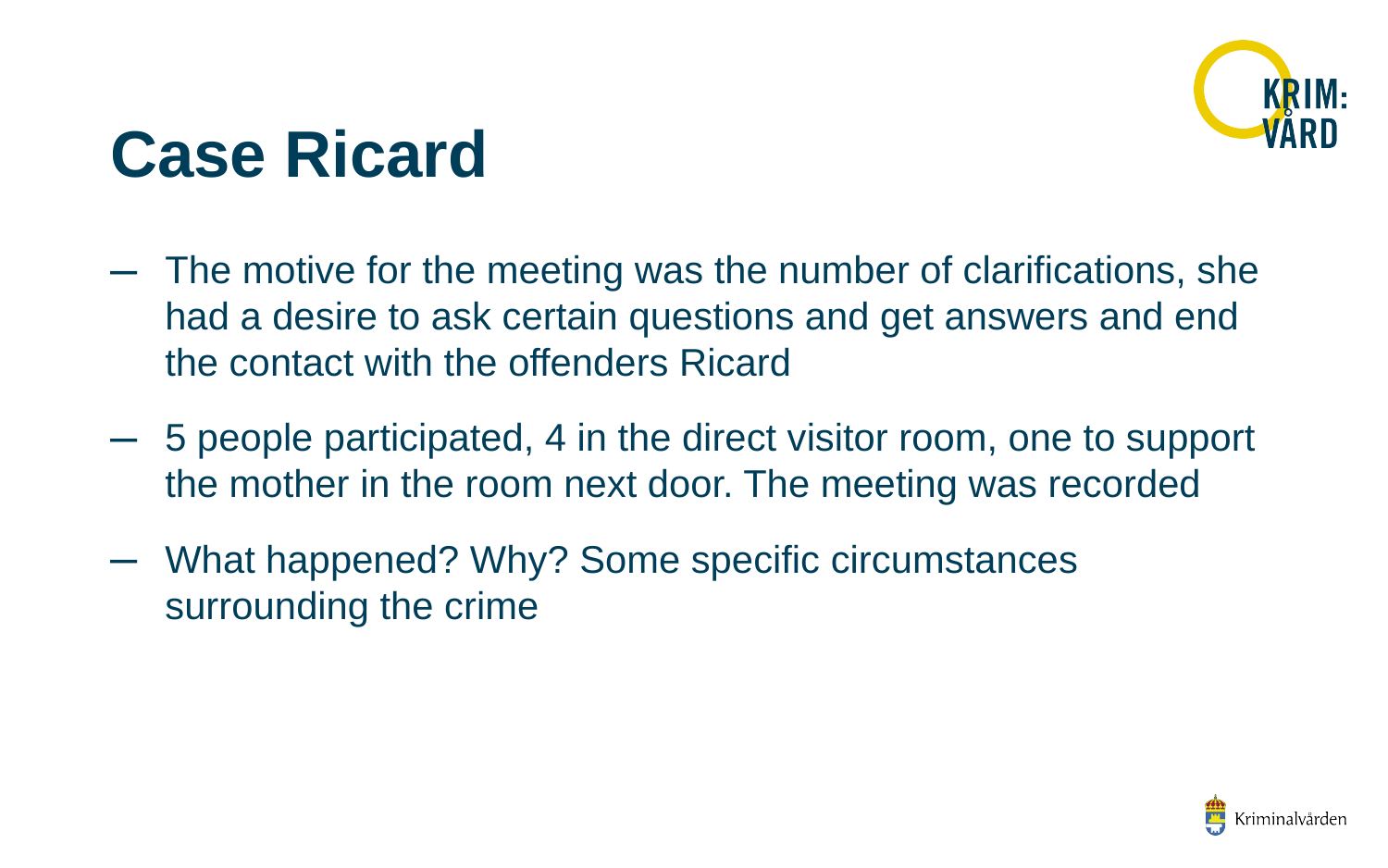

# Case Ricard
The motive for the meeting was the number of clarifications, she had a desire to ask certain questions and get answers and end  the contact with the offenders Ricard
5 people participated, 4 in the direct visitor room, one to support the mother in the room next door. The meeting was recorded
What happened? Why? Some specific circumstances surrounding the crime